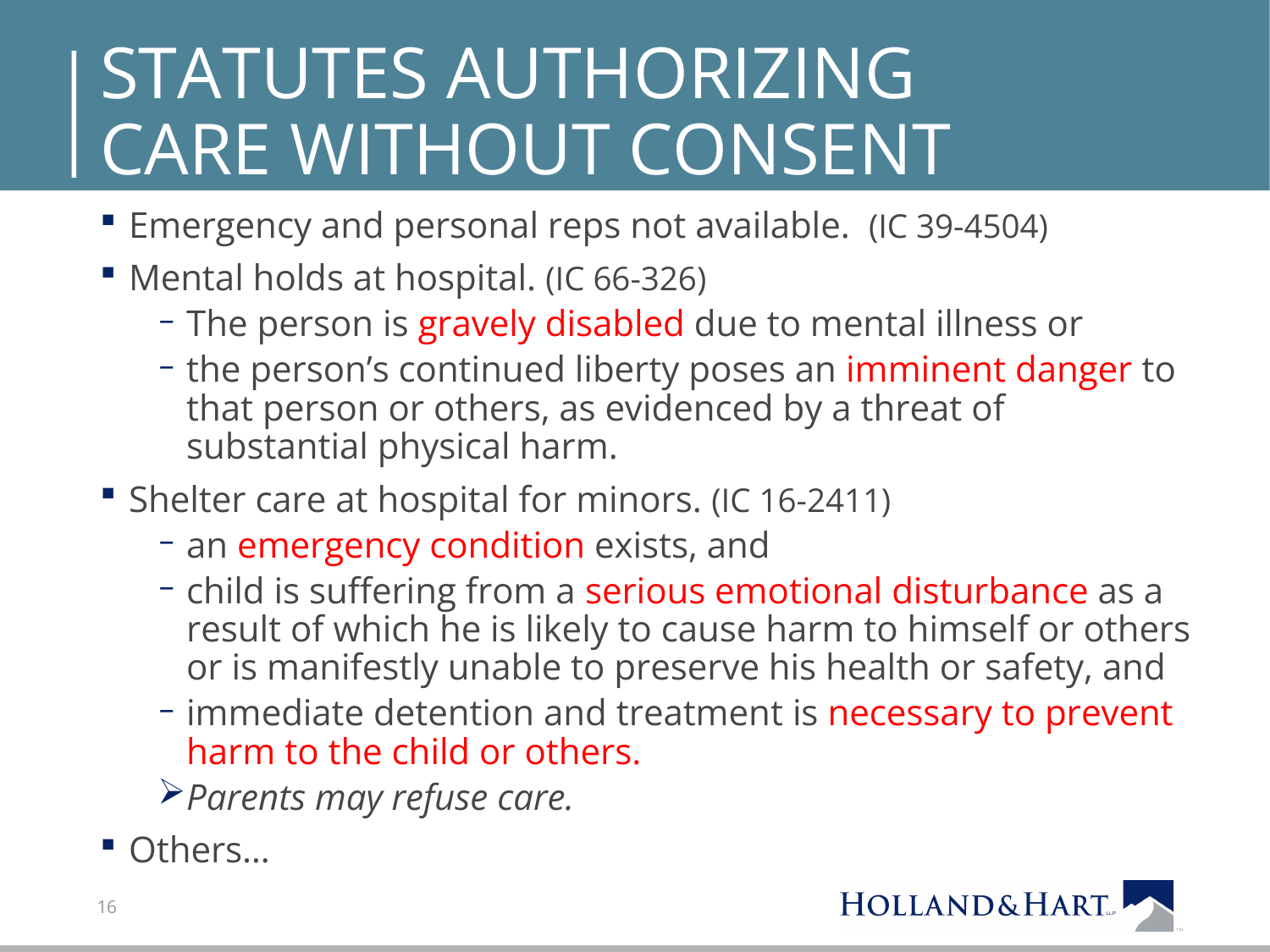

# Statutes authorizing care without consent
Emergency and personal reps not available.  (IC 39-4504)
Mental holds at hospital. (IC 66-326)
The person is gravely disabled due to mental illness or
the person’s continued liberty poses an imminent danger to that person or others, as evidenced by a threat of substantial physical harm.
Shelter care at hospital for minors. (IC 16-2411)
an emergency condition exists, and
child is suffering from a serious emotional disturbance as a result of which he is likely to cause harm to himself or others or is manifestly unable to preserve his health or safety, and
immediate detention and treatment is necessary to prevent harm to the child or others.
Parents may refuse care.
Others…

16